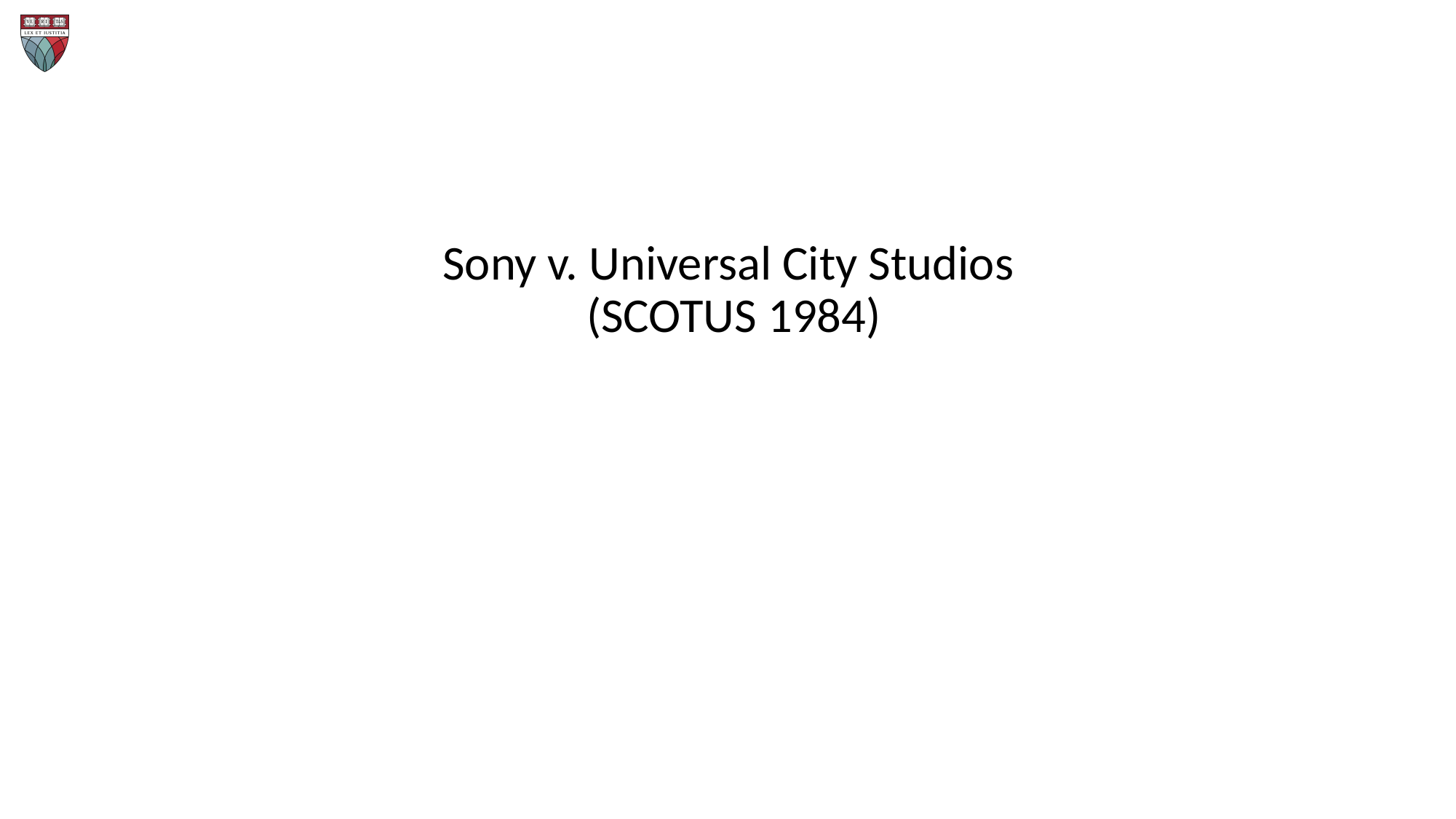

# Sony v. Universal City Studios (SCOTUS 1984)